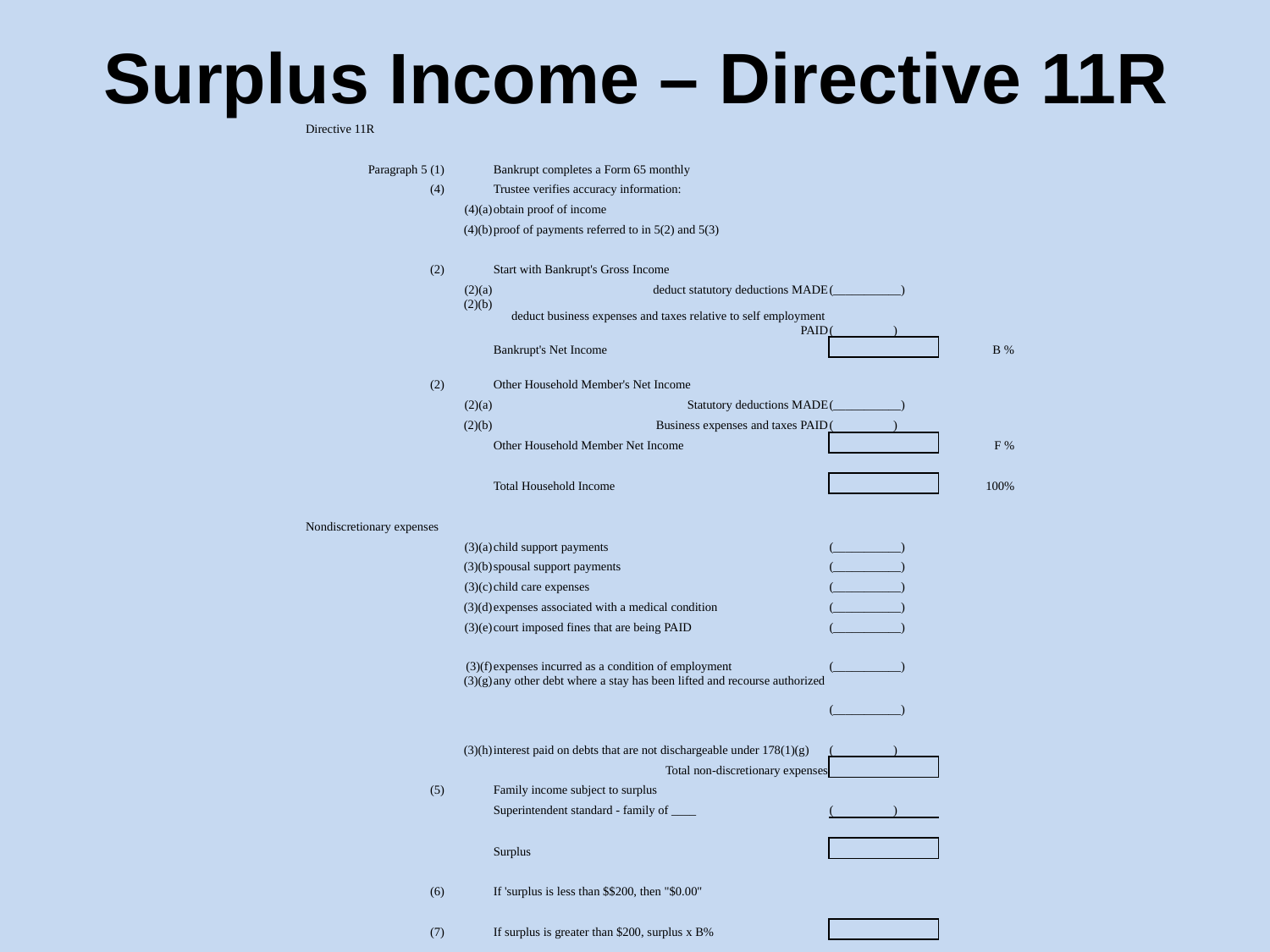

# Surplus Income – Directive 11R
| Directive 11R |  |  |  |  |
| --- | --- | --- | --- | --- |
|  |  |  |  |  |
| Paragraph 5 (1) |  | Bankrupt completes a Form 65 monthly |  |  |
| (4) |  | Trustee verifies accuracy information: |  |  |
|  | (4)(a) | obtain proof of income |  |  |
|  | (4)(b) | proof of payments referred to in 5(2) and 5(3) |  |  |
|  |  |  |  |  |
| (2) |  | Start with Bankrupt's Gross Income |  |  |
|  | (2)(a) | deduct statutory deductions MADE | (\_\_\_\_\_\_\_\_\_\_\_) |  |
|  | (2)(b) | deduct business expenses and taxes relative to self employment PAID | ( ) |  |
|  |  | Bankrupt's Net Income |  | B % |
|  |  |  |  |  |
| (2) |  | Other Household Member's Net Income |  |  |
|  | (2)(a) | Statutory deductions MADE | (\_\_\_\_\_\_\_\_\_\_\_) |  |
|  | (2)(b) | Business expenses and taxes PAID | ( ) |  |
|  |  | Other Household Member Net Income |  | F % |
|  |  |  |  |  |
|  |  | Total Household Income |  | 100% |
|  |  |  |  |  |
| Nondiscretionary expenses |  |  |  |  |
|  | (3)(a) | child support payments | (\_\_\_\_\_\_\_\_\_\_\_) |  |
|  | (3)(b) | spousal support payments | (\_\_\_\_\_\_\_\_\_\_\_) |  |
|  | (3)(c) | child care expenses | (\_\_\_\_\_\_\_\_\_\_\_) |  |
|  | (3)(d) | expenses associated with a medical condition | (\_\_\_\_\_\_\_\_\_\_\_) |  |
|  | (3)(e) | court imposed fines that are being PAID | (\_\_\_\_\_\_\_\_\_\_\_) |  |
|  | (3)(f) | expenses incurred as a condition of employment | (\_\_\_\_\_\_\_\_\_\_\_) |  |
|  | (3)(g) | any other debt where a stay has been lifted and recourse authorized | (\_\_\_\_\_\_\_\_\_\_\_) |  |
|  | (3)(h) | interest paid on debts that are not dischargeable under 178(1)(g) | ( ) |  |
|  |  | Total non-discretionary expenses |  |  |
| (5) |  | Family income subject to surplus |  |  |
|  |  | Superintendent standard - family of \_\_\_\_ | ( ) |  |
|  |  |  |  |  |
|  |  | Surplus |  |  |
|  |  |  |  |  |
| (6) |  | If 'surplus is less than $$200, then "$0.00" |  |  |
|  |  |  |  |  |
| (7) |  | If surplus is greater than $200, surplus x B% |  |  |